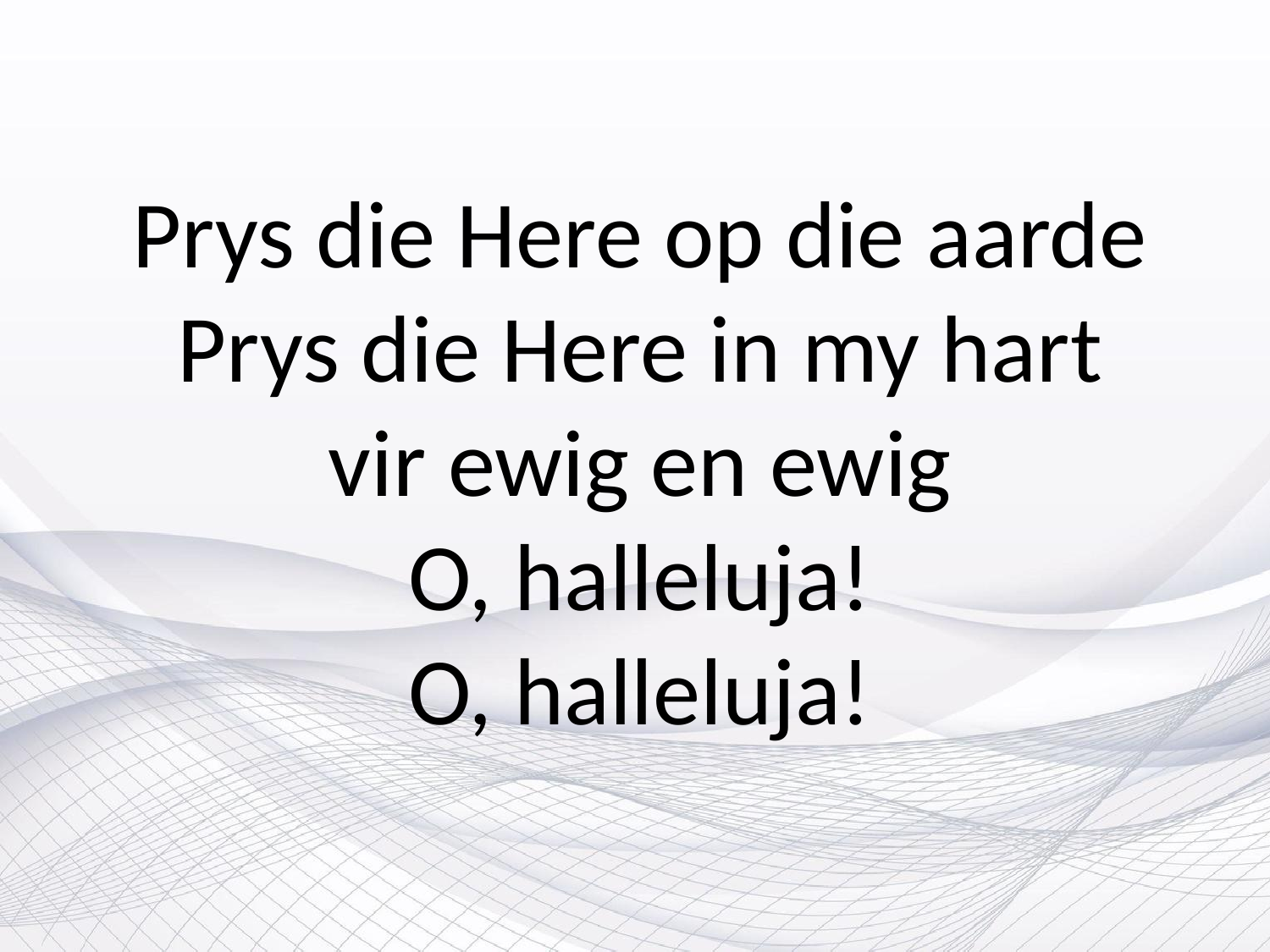

# Prys die Here op die aarde Prys die Here in my hart vir ewig en ewig O, halleluja! O, halleluja!